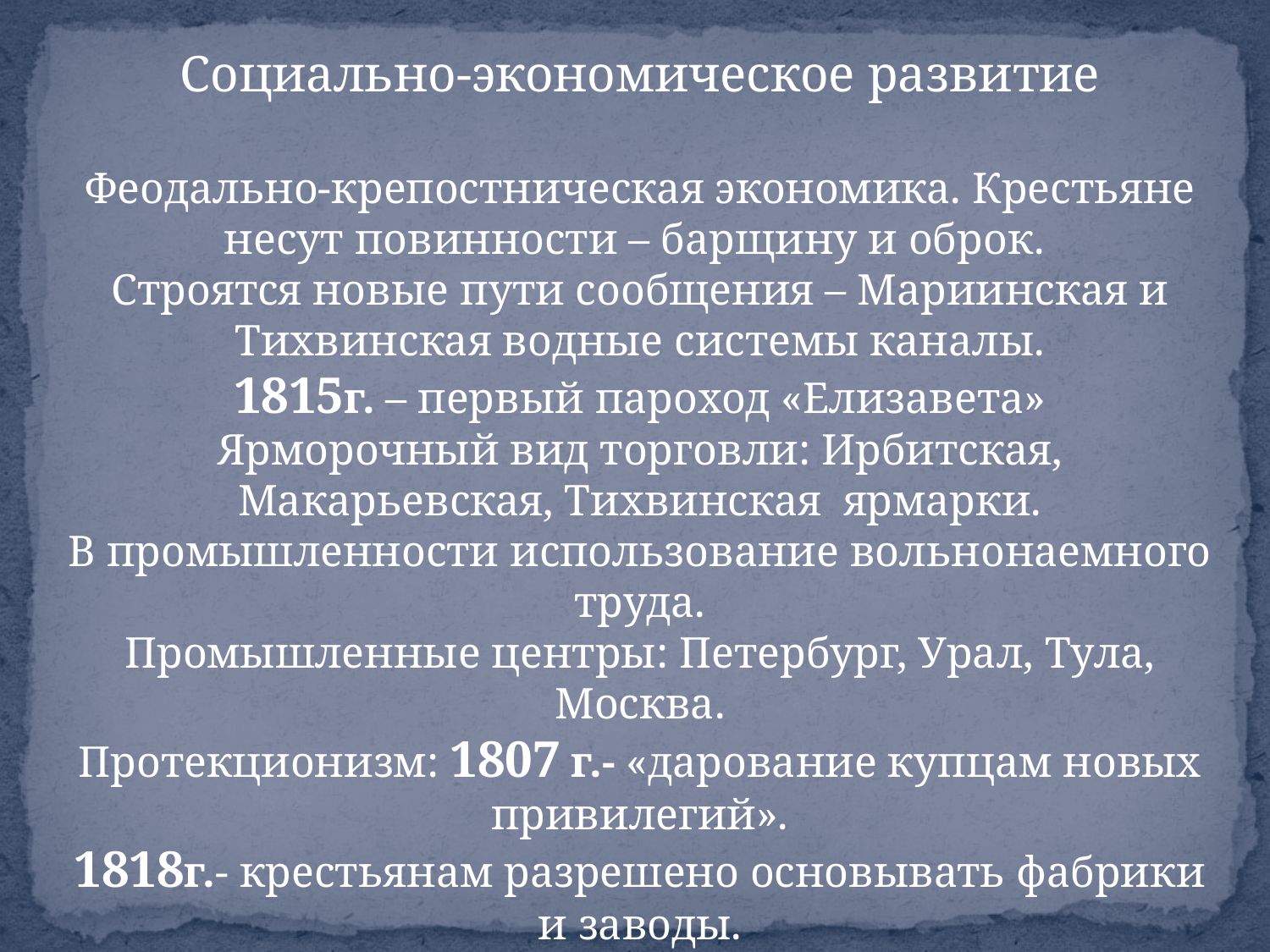

Социально-экономическое развитие
Феодально-крепостническая экономика. Крестьяне несут повинности – барщину и оброк.
Строятся новые пути сообщения – Мариинская и Тихвинская водные системы каналы.
1815г. – первый пароход «Елизавета»
Ярморочный вид торговли: Ирбитская, Макарьевская, Тихвинская  ярмарки.
В промышленности использование вольнонаемного труда.
Промышленные центры: Петербург, Урал, Тула, Москва.
Протекционизм: 1807 г.- «дарование купцам новых привилегий».
1818г.- крестьянам разрешено основывать фабрики и заводы.